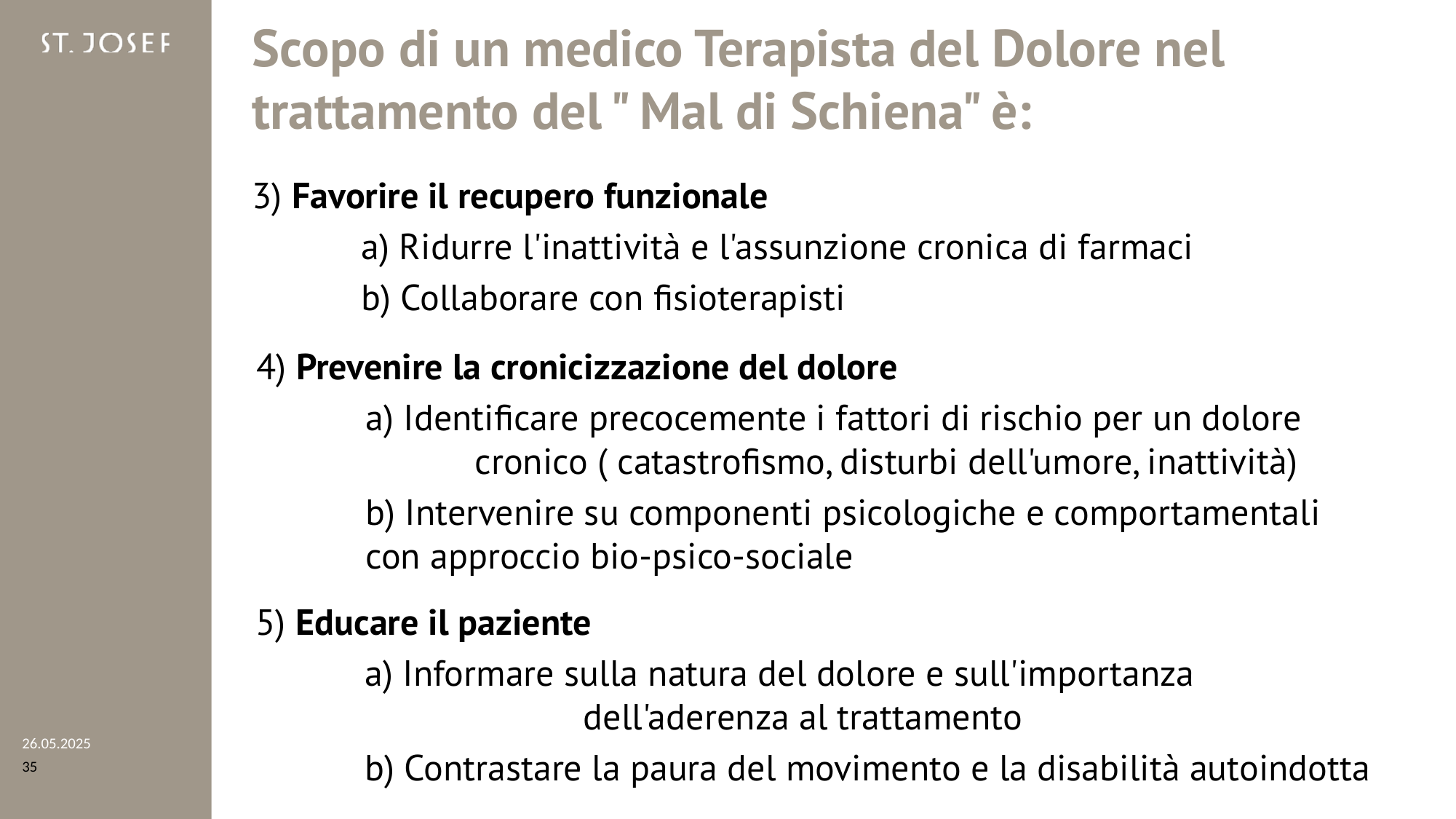

# Scopo di un medico Terapista del Dolore nel trattamento del " Mal di Schiena" è:
3) Favorire il recupero funzionale
	a) Ridurre l'inattività e l'assunzione cronica di farmaci
	b) Collaborare con fisioterapisti
4) Prevenire la cronicizzazione del dolore
	a) Identificare precocemente i fattori di rischio per un dolore 		    	cronico ( catastrofismo, disturbi dell'umore, inattività)
	b) Intervenire su componenti psicologiche e comportamentali 	    	con approccio bio-psico-sociale
5) Educare il paziente
	a) Informare sulla natura del dolore e sull'importanza 				    	dell'aderenza al trattamento
	b) Contrastare la paura del movimento e la disabilità autoindotta